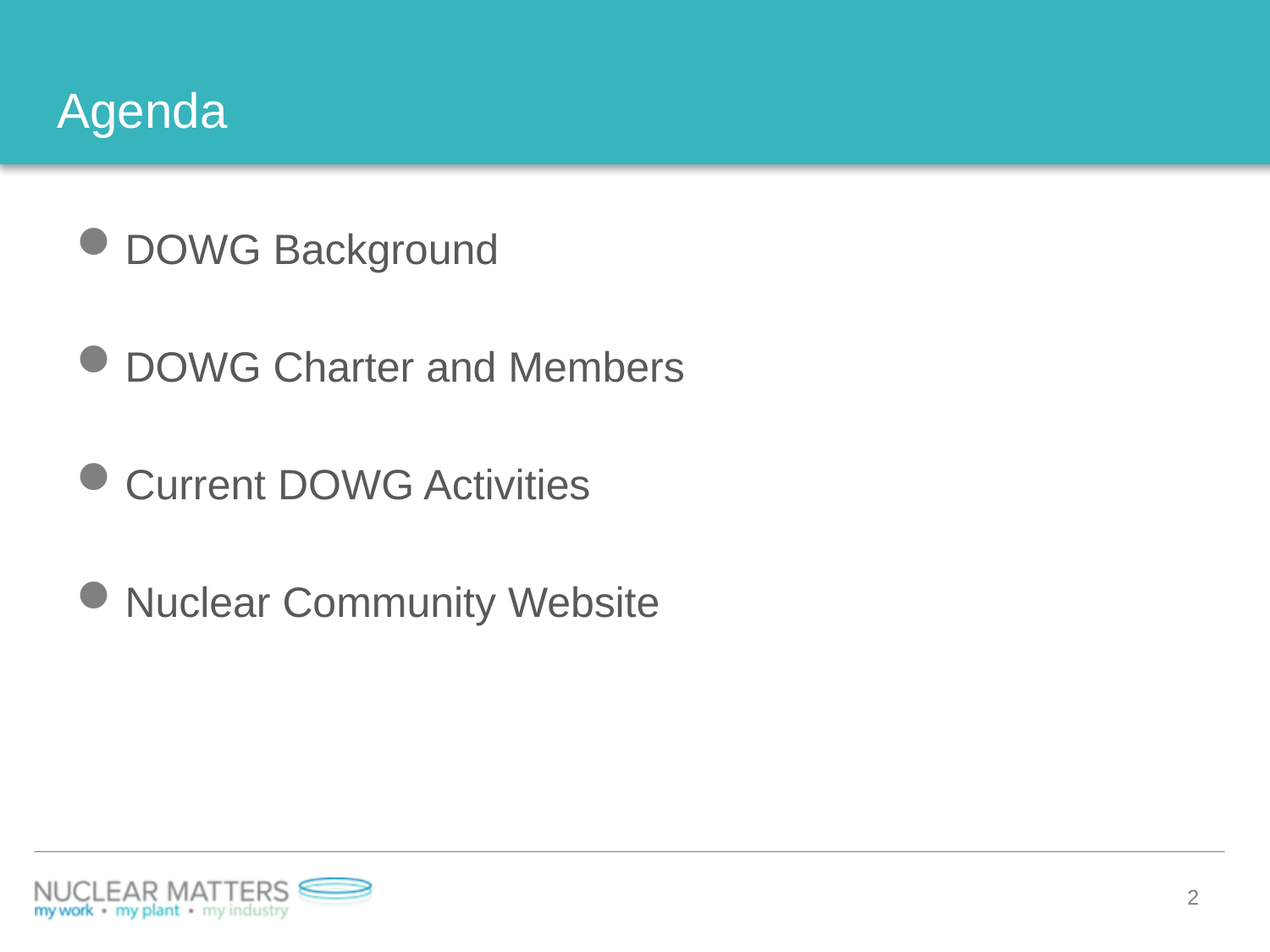

# Agenda
DOWG Background
DOWG Charter and Members
Current DOWG Activities
Nuclear Community Website